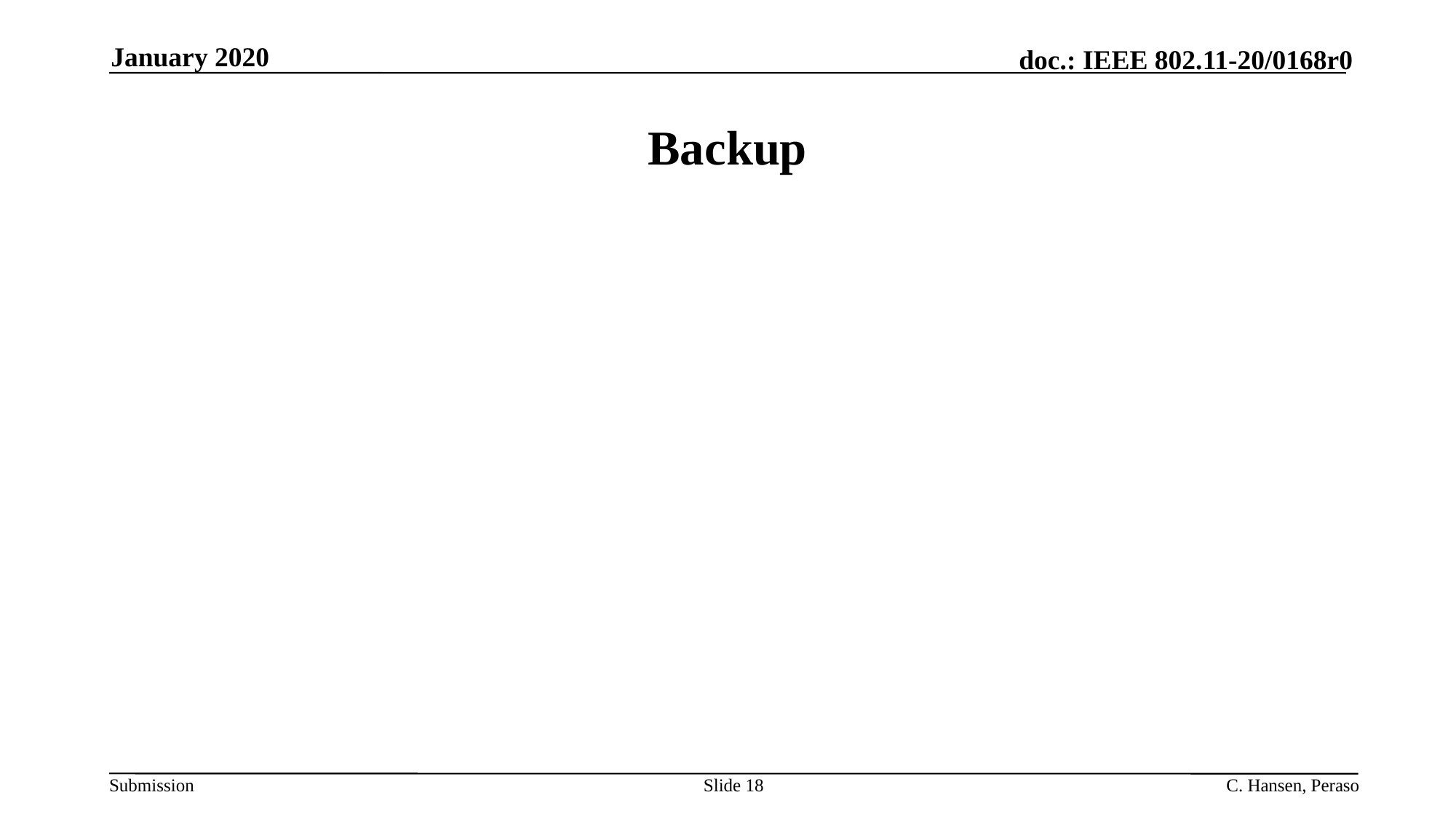

January 2020
# Backup
Slide 18
C. Hansen, Peraso